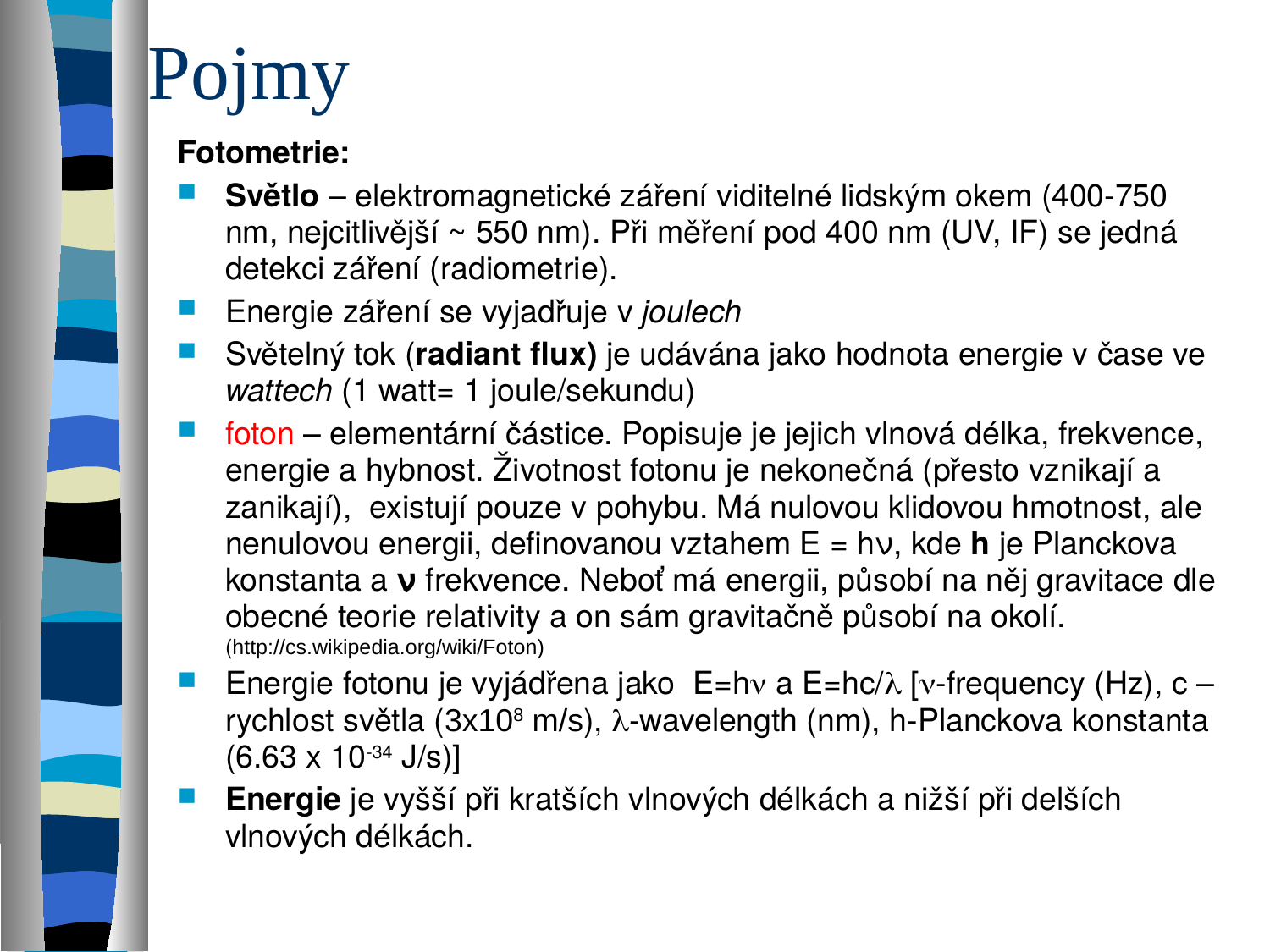

# Pojmy
Fotometrie:
Světlo – elektromagnetické záření viditelné lidským okem (400-750 nm, nejcitlivější ~ 550 nm). Při měření pod 400 nm (UV, IF) se jedná detekci záření (radiometrie).
Energie záření se vyjadřuje v joulech
Světelný tok (radiant flux) je udávána jako hodnota energie v čase ve wattech (1 watt= 1 joule/sekundu)
foton – elementární částice. Popisuje je jejich vlnová délka, frekvence, energie a hybnost. Životnost fotonu je nekonečná (přesto vznikají a zanikají),  existují pouze v pohybu. Má nulovou klidovou hmotnost, ale nenulovou energii, definovanou vztahem E = hν, kde h je Planckova konstanta a ν frekvence. Neboť má energii, působí na něj gravitace dle obecné teorie relativity a on sám gravitačně působí na okolí. (http://cs.wikipedia.org/wiki/Foton)
Energie fotonu je vyjádřena jako  E=hν a E=hc/λ [ν-frequency (Hz), c – rychlost světla (3x108 m/s), λ-wavelength (nm), h-Planckova konstanta (6.63 x 10-34 J/s)]
Energie je vyšší při kratších vlnových délkách a nižší při delších vlnových délkách.